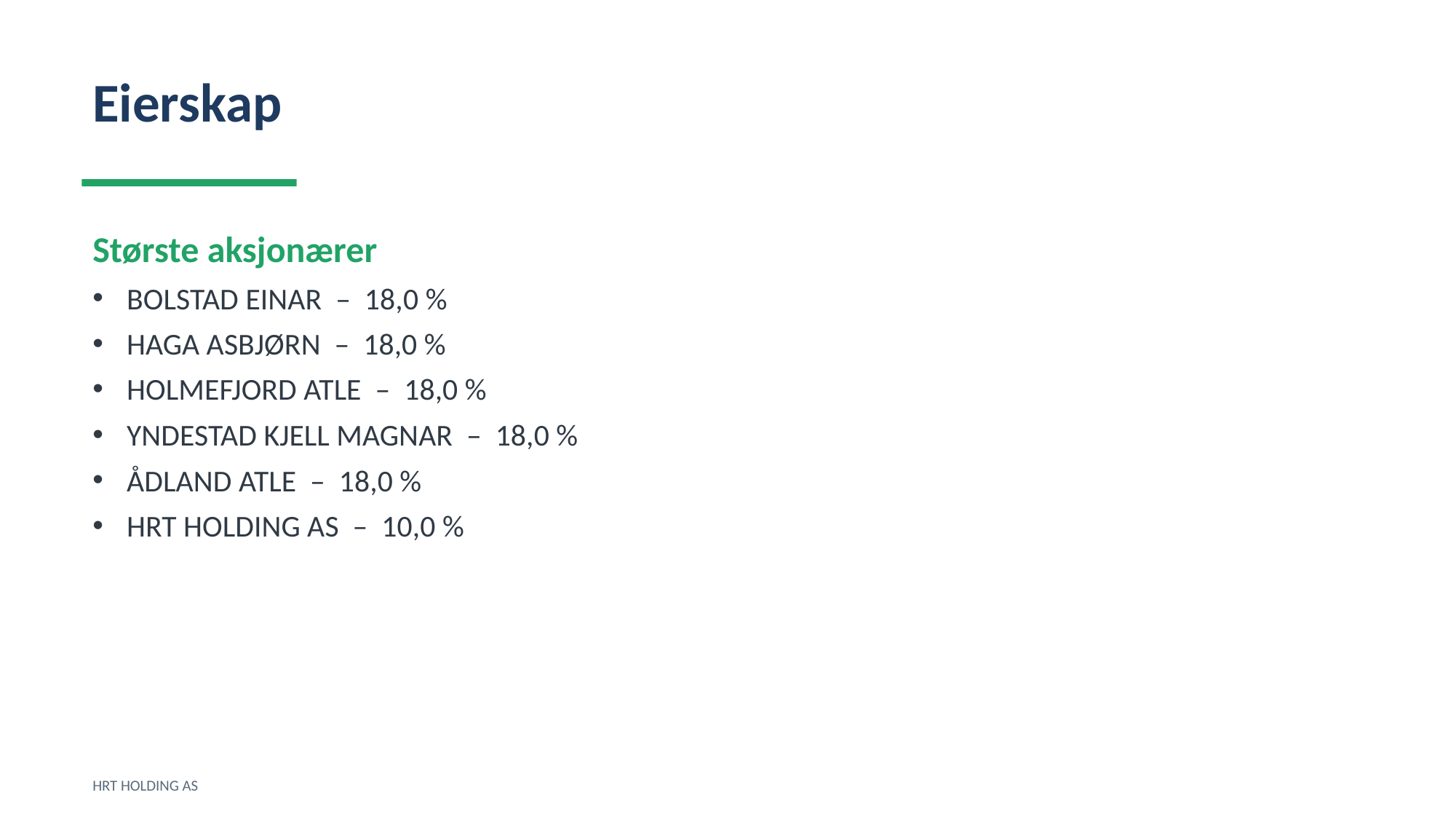

Eierskap

Største aksjonærer
BOLSTAD EINAR  –  18,0 %
HAGA ASBJØRN  –  18,0 %
HOLMEFJORD ATLE  –  18,0 %
YNDESTAD KJELL MAGNAR  –  18,0 %
ÅDLAND ATLE  –  18,0 %
HRT HOLDING AS  –  10,0 %
HRT HOLDING AS